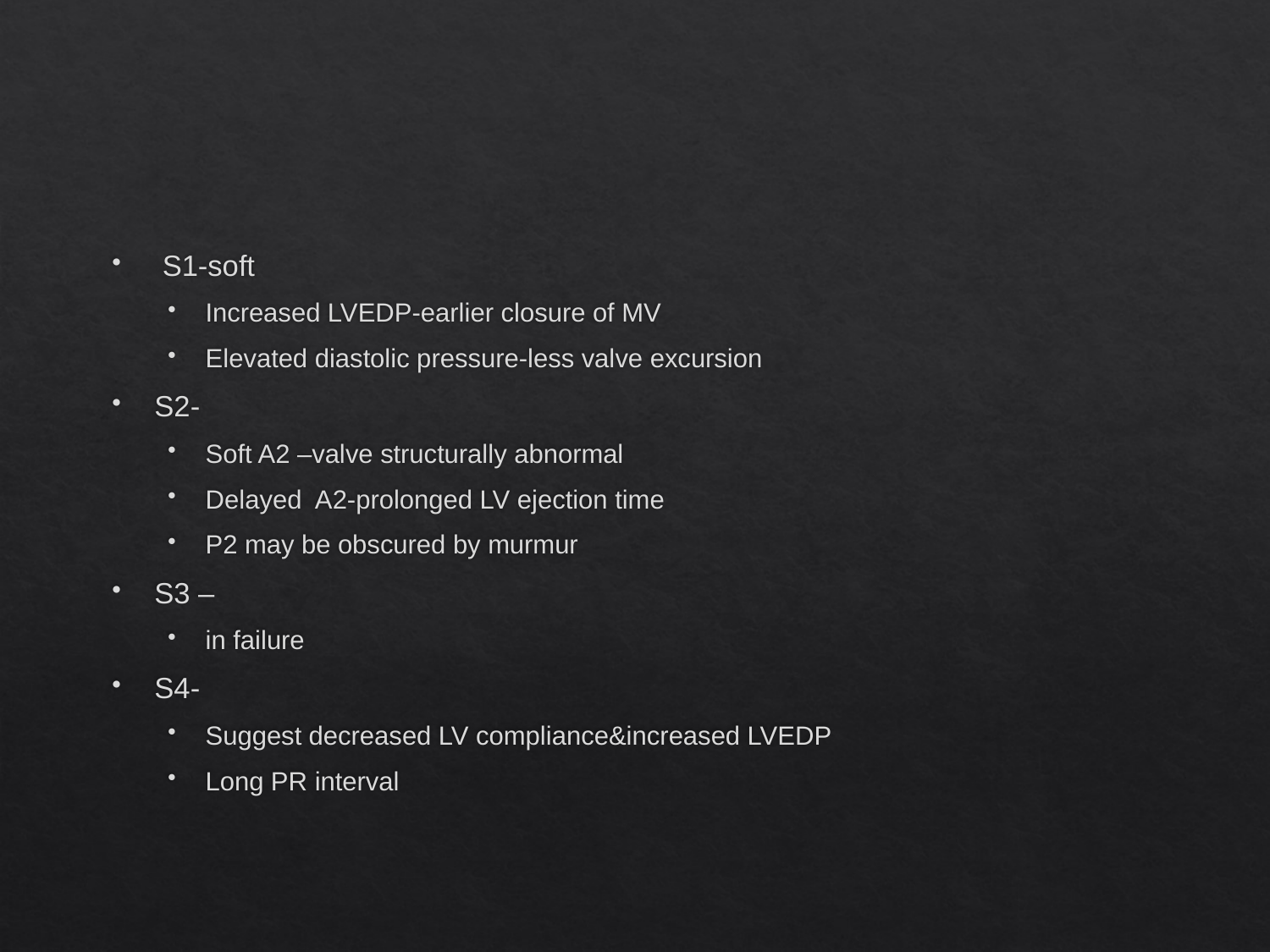

#
 S1-soft
Increased LVEDP-earlier closure of MV
Elevated diastolic pressure-less valve excursion
S2-
Soft A2 –valve structurally abnormal
Delayed  A2-prolonged LV ejection time
P2 may be obscured by murmur
S3 –
in failure
S4-
Suggest decreased LV compliance&increased LVEDP
Long PR interval